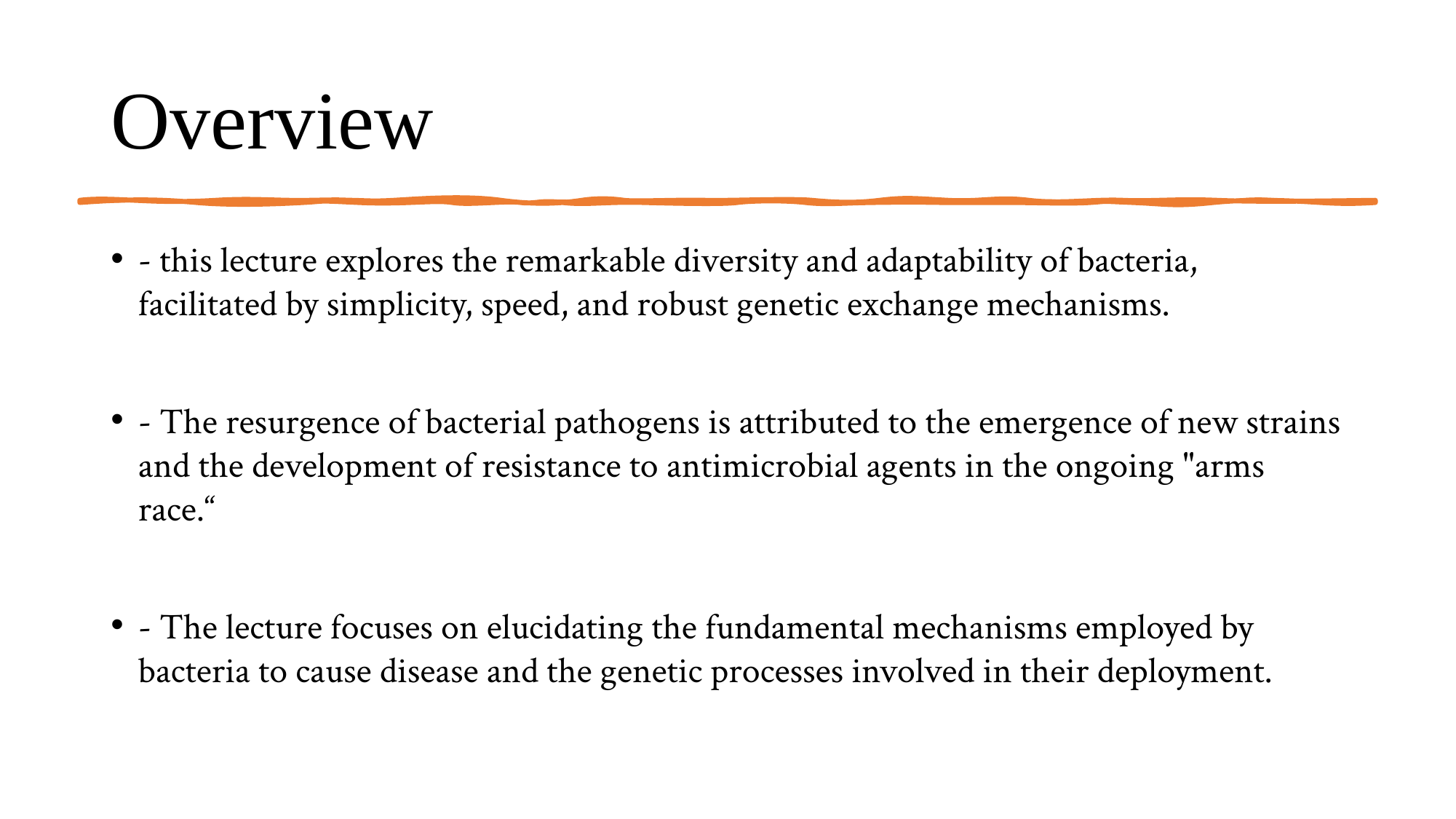

# Overview

- this lecture explores the remarkable diversity and adaptability of bacteria, facilitated by simplicity, speed, and robust genetic exchange mechanisms.

- The resurgence of bacterial pathogens is attributed to the emergence of new strains and the development of resistance to antimicrobial agents in the ongoing "arms race.“

- The lecture focuses on elucidating the fundamental mechanisms employed by bacteria to cause disease and the genetic processes involved in their deployment.